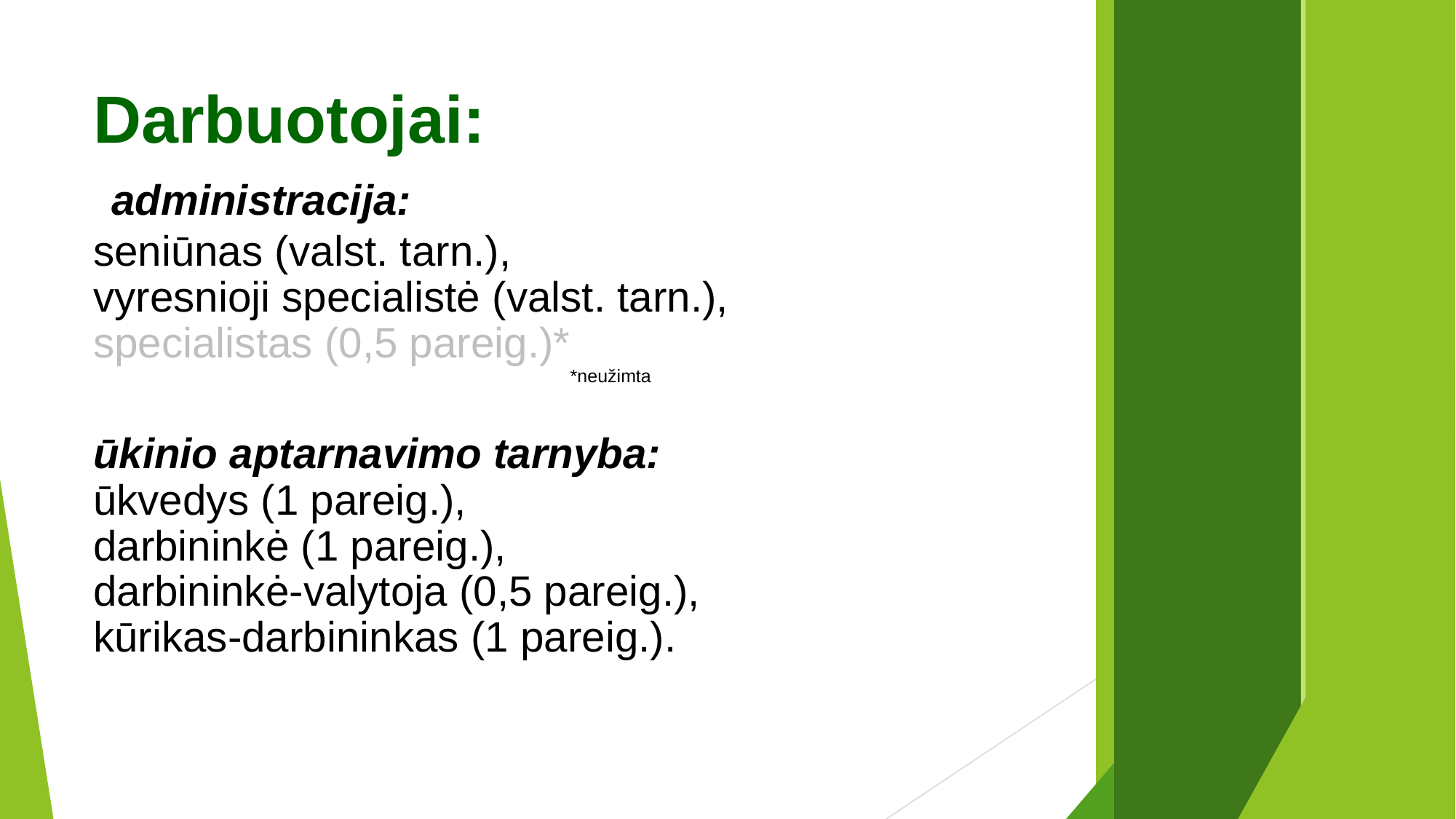

# Darbuotojai: administracija: seniūnas (valst. tarn.), vyresnioji specialistė (valst. tarn.), specialistas (0,5 pareig.)* *neužimta ūkinio aptarnavimo tarnyba: ūkvedys (1 pareig.), darbininkė (1 pareig.), darbininkė-valytoja (0,5 pareig.), kūrikas-darbininkas (1 pareig.).